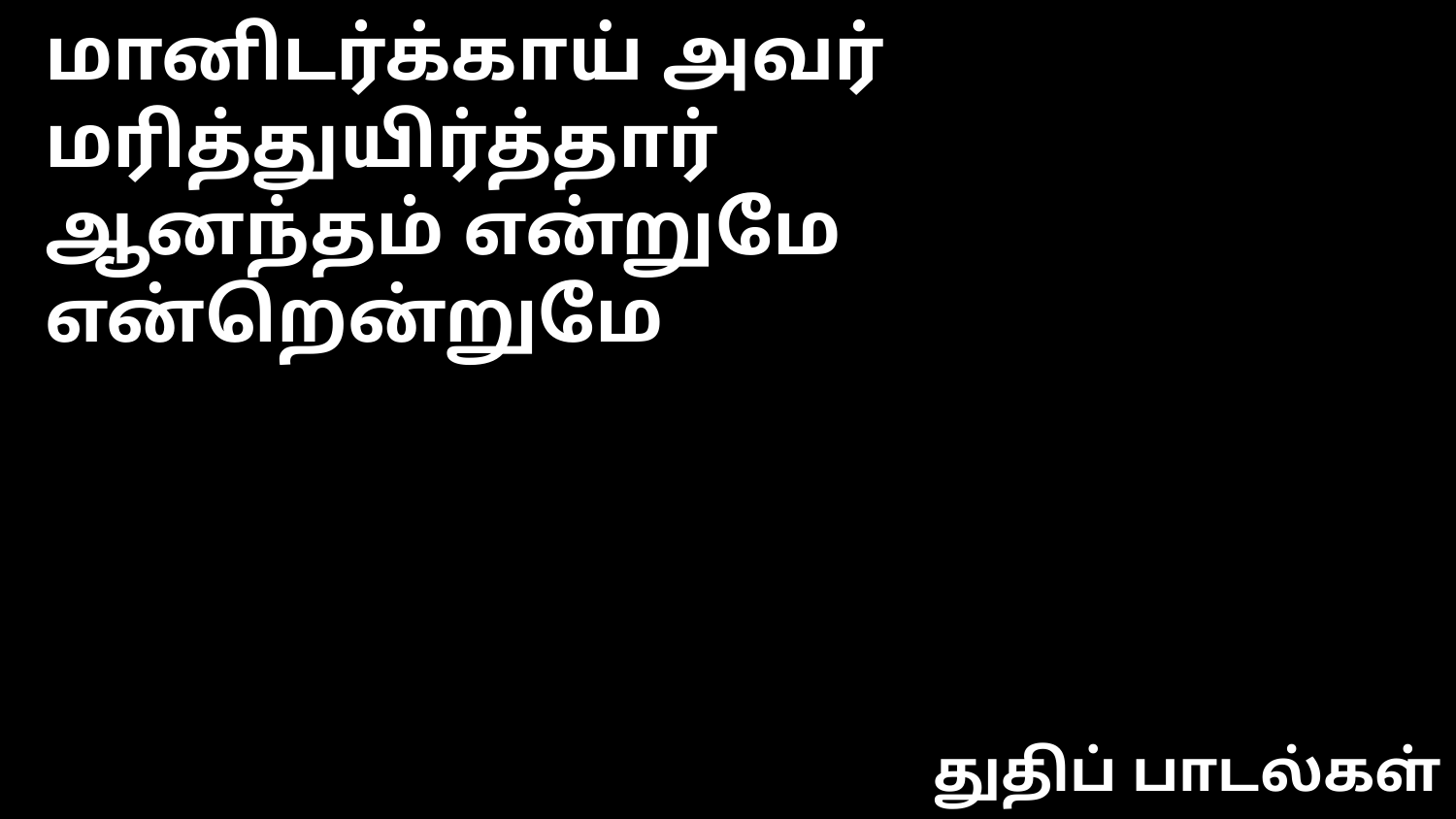

மானிடர்க்காய் அவர் மரித்துயிர்த்தார்
ஆனந்தம் என்றுமே என்றென்றுமே

துதிப் பாடல்கள்